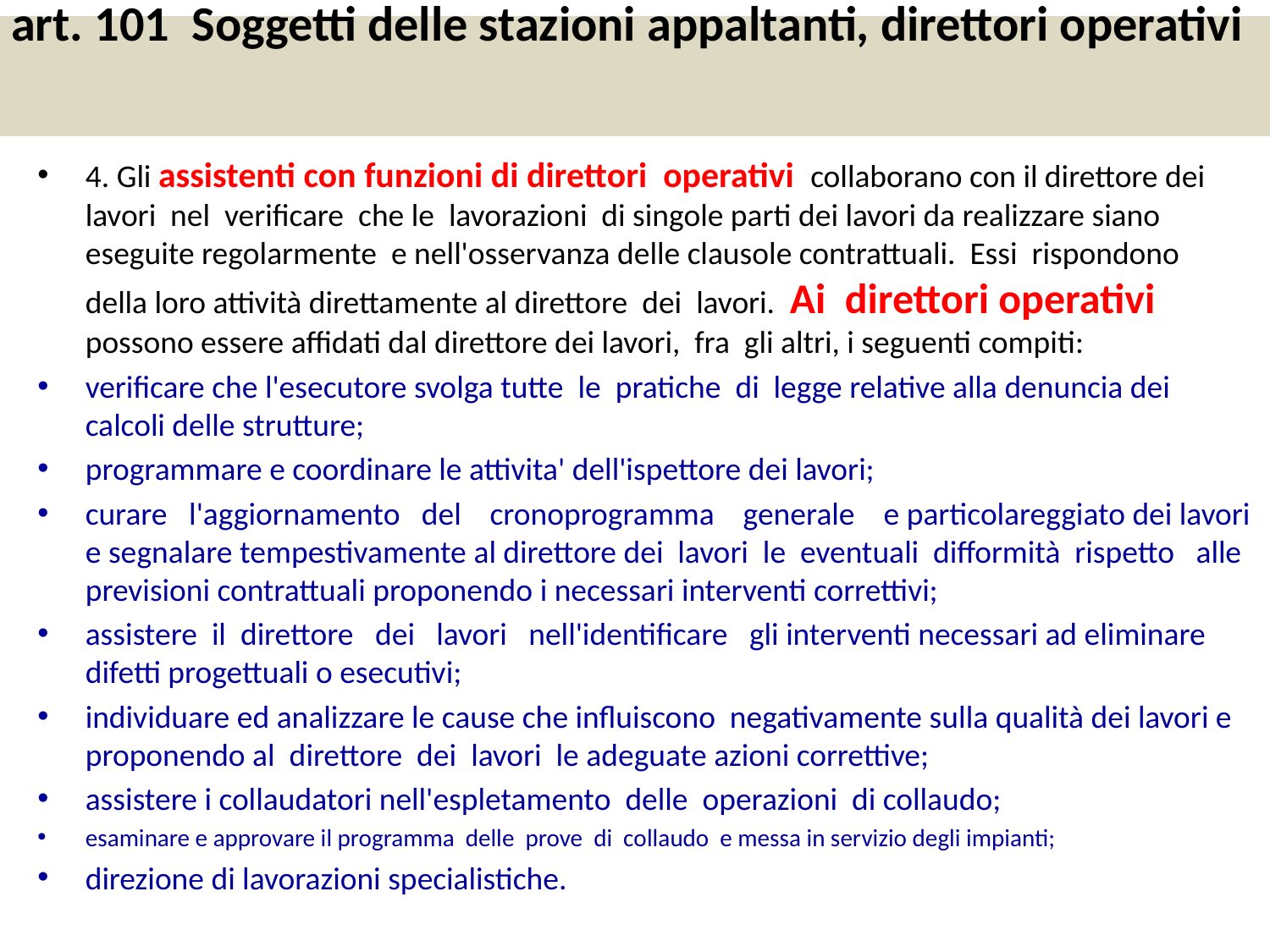

# art. 101  Soggetti delle stazioni appaltanti, direttori operativi
4. Gli assistenti con funzioni di direttori  operativi  collaborano con il direttore dei  lavori  nel  verificare  che le  lavorazioni  di singole parti dei lavori da realizzare siano eseguite regolarmente  e nell'osservanza delle clausole contrattuali.  Essi  rispondono  della loro attività direttamente al direttore  dei  lavori.  Ai  direttori operativi possono essere affidati dal direttore dei lavori,  fra  gli altri, i seguenti compiti:
verificare che l'esecutore svolga tutte  le  pratiche  di  legge relative alla denuncia dei calcoli delle strutture;
programmare e coordinare le attivita' dell'ispettore dei lavori;
curare   l'aggiornamento   del    cronoprogramma    generale    e particolareggiato dei lavori e segnalare tempestivamente al direttore dei  lavori  le  eventuali  difformità  rispetto   alle   previsioni contrattuali proponendo i necessari interventi correttivi;
assistere  il  direttore   dei   lavori   nell'identificare   gli interventi necessari ad eliminare difetti progettuali o esecutivi;
individuare ed analizzare le cause che influiscono  negativamente sulla qualità dei lavori e proponendo al  direttore  dei  lavori  le adeguate azioni correttive;
assistere i collaudatori nell'espletamento  delle  operazioni  di collaudo;
esaminare e approvare il programma  delle  prove  di  collaudo  e messa in servizio degli impianti;
direzione di lavorazioni specialistiche.